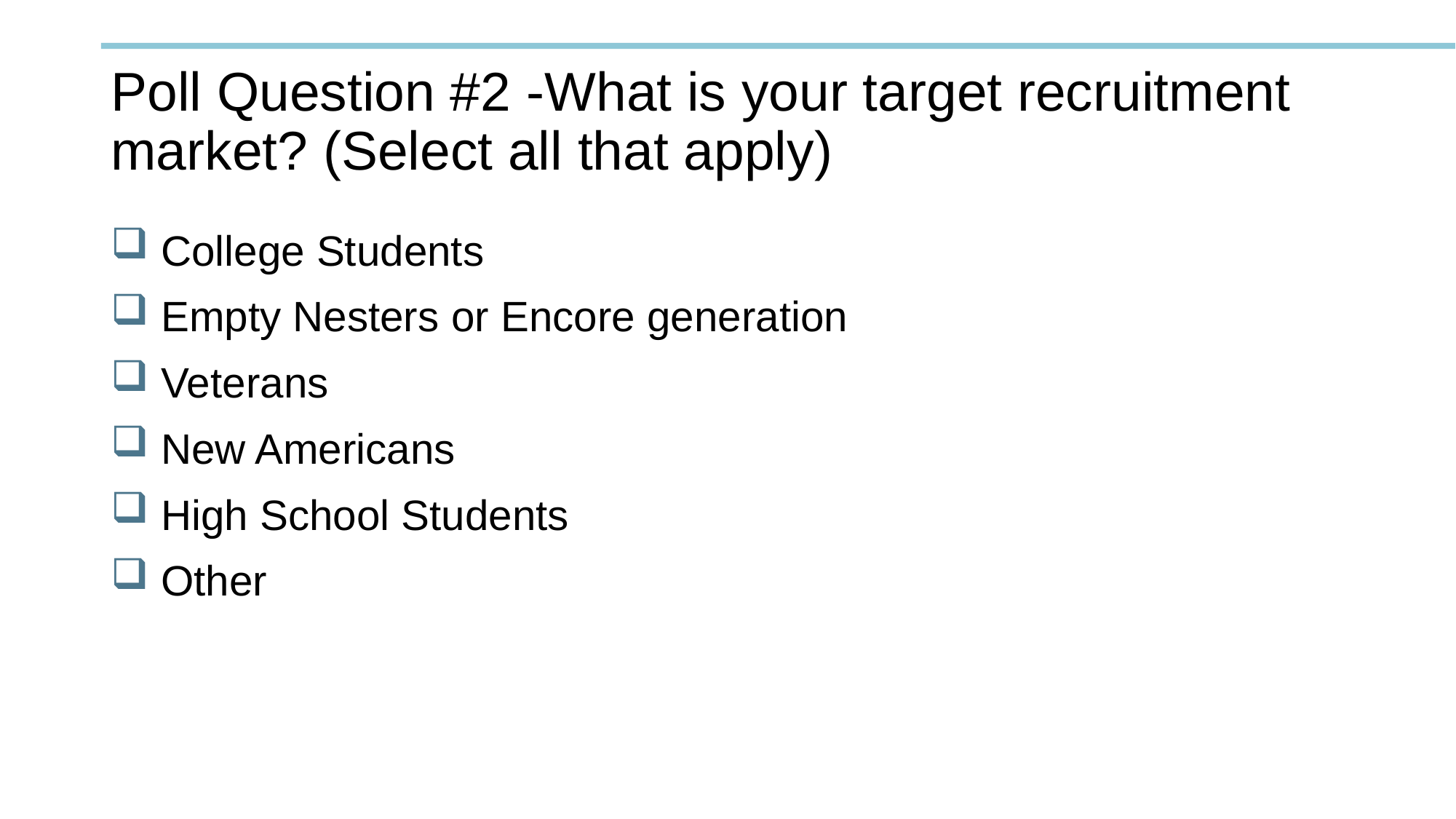

# Poll Question #2 -What is your target recruitment market? (Select all that apply)
 College Students
 Empty Nesters or Encore generation
 Veterans
 New Americans
 High School Students
 Other